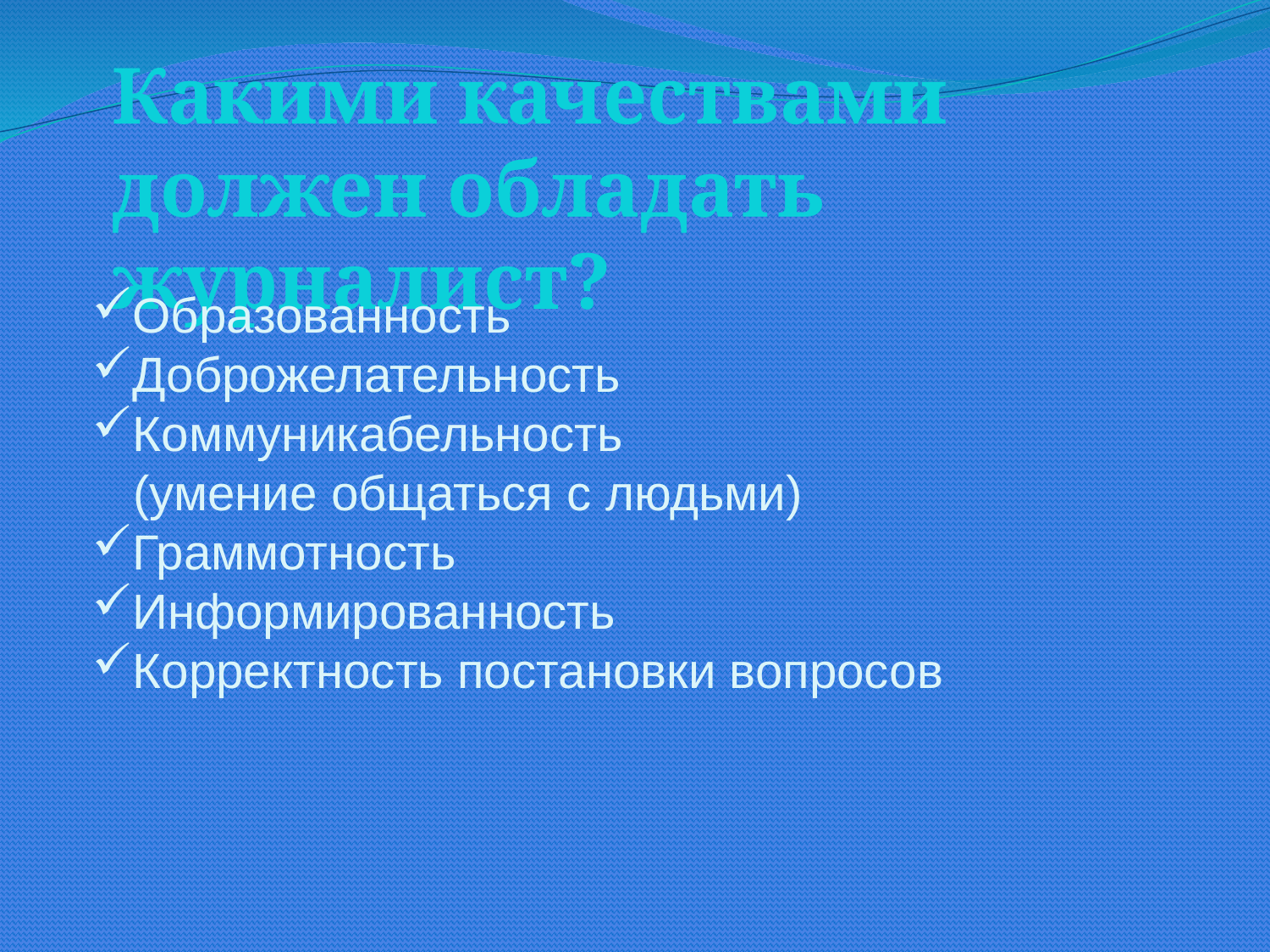

Какими качествами должен обладать журналист?
Образованность
Доброжелательность
Коммуникабельность
   (умение общаться с людьми)
Граммотность
Информированность
Корректность постановки вопросов